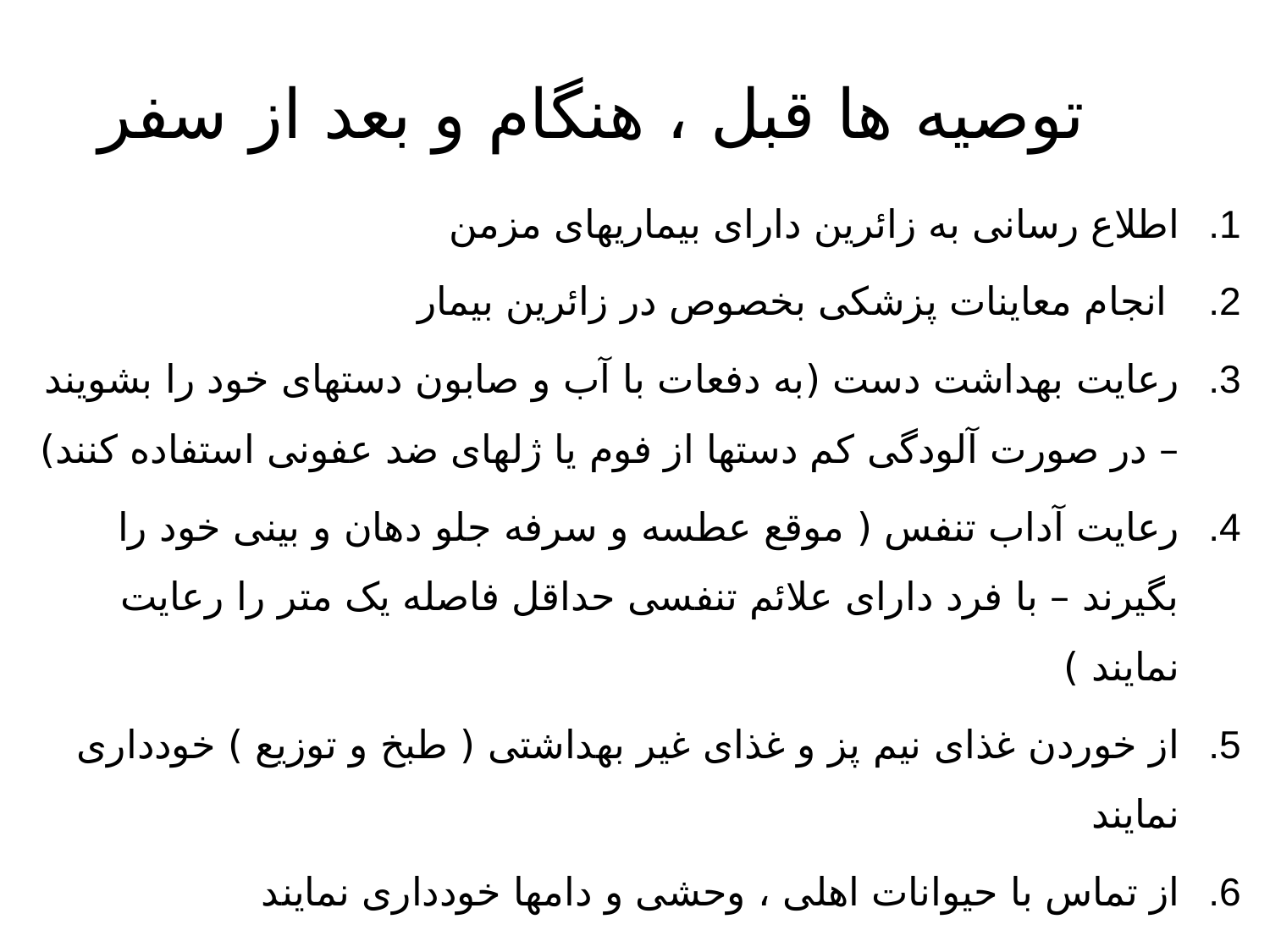

توصیه ها قبل ، هنگام و بعد از سفر
اطلاع رسانی به زائرین دارای بیماریهای مزمن
 انجام معاینات پزشکی بخصوص در زائرین بیمار
رعایت بهداشت دست (به دفعات با آب و صابون دستهای خود را بشویند – در صورت آلودگی کم دستها از فوم یا ژلهای ضد عفونی استفاده کنند)
رعایت آداب تنفس ( موقع عطسه و سرفه جلو دهان و بینی خود را بگیرند – با فرد دارای علائم تنفسی حداقل فاصله یک متر را رعایت نمایند )
از خوردن غذای نیم پز و غذای غیر بهداشتی ( طبخ و توزیع ) خودداری نمایند
از تماس با حیوانات اهلی ، وحشی و دامها خودداری نمایند